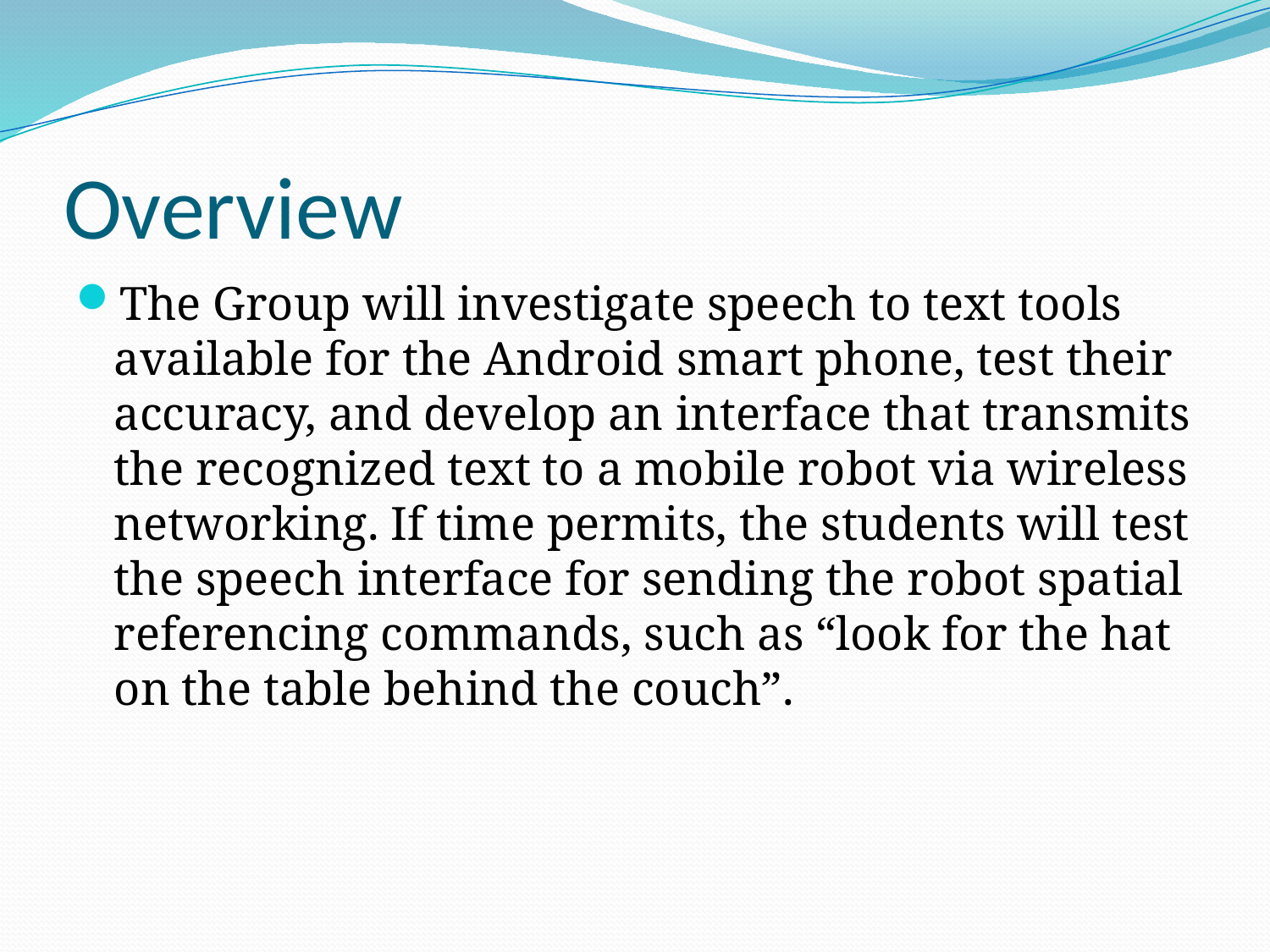

# Overview
The Group will investigate speech to text tools available for the Android smart phone, test their accuracy, and develop an interface that transmits the recognized text to a mobile robot via wireless networking. If time permits, the students will test the speech interface for sending the robot spatial referencing commands, such as “look for the hat on the table behind the couch”.